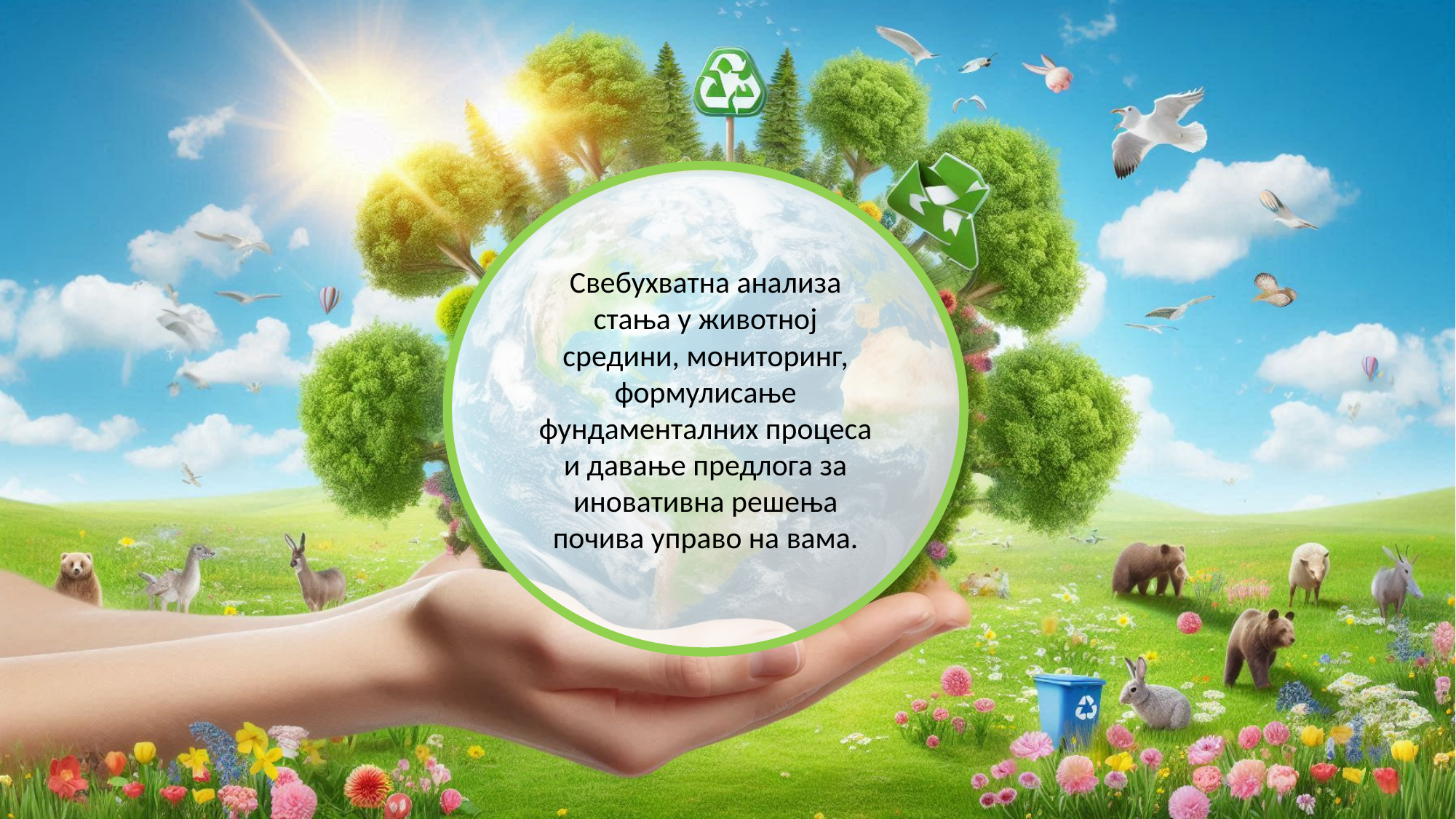

Свебухватна анализа стања у животној средини, мониторинг, формулисање фундаменталних процеса и давање предлога за иновативна решења почива управо на вама.